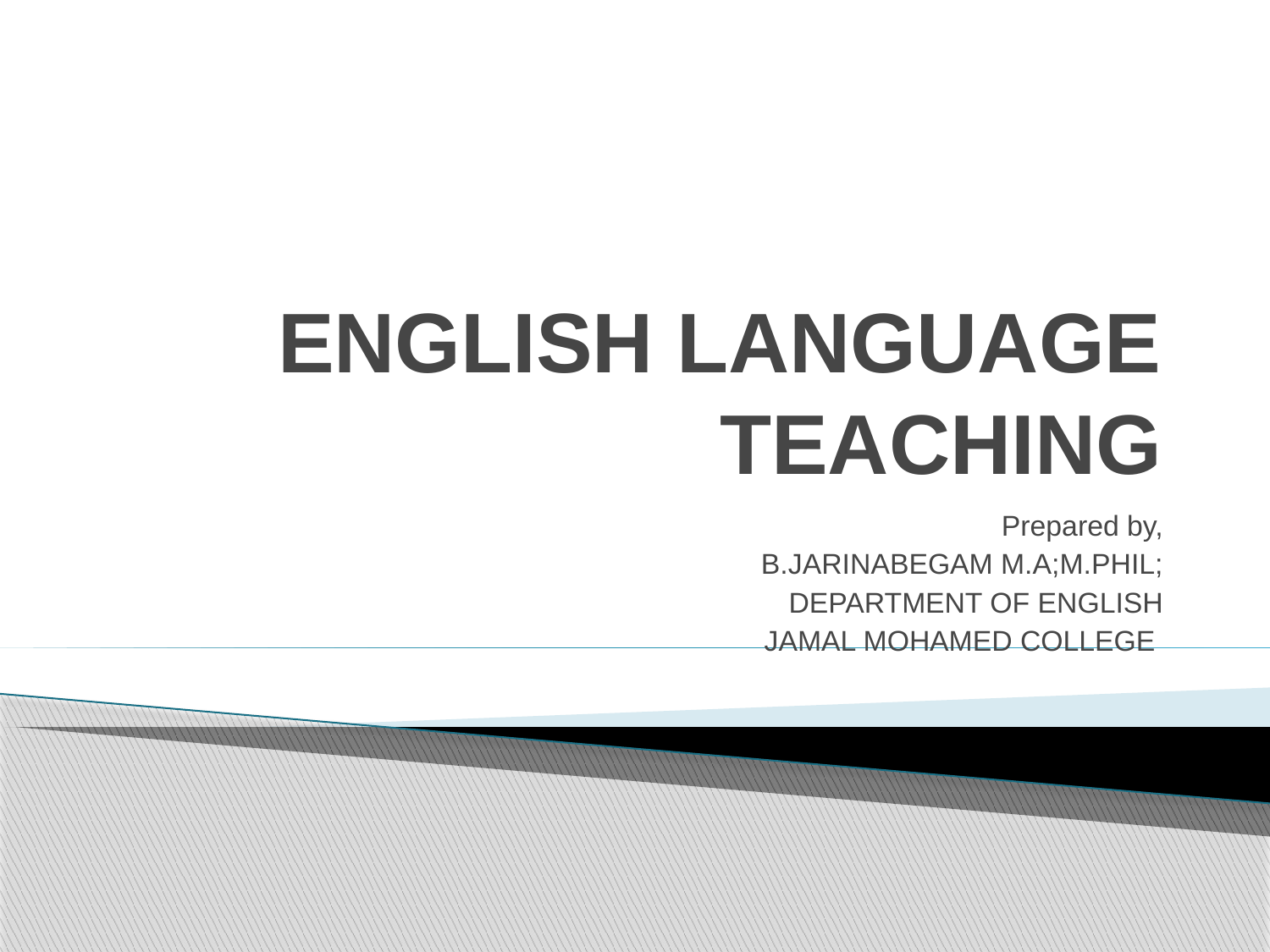

# ENGLISH LANGUAGE TEACHING
Prepared by,
                                  B.JARINABEGAM M.A;M.PHIL;
                                  DEPARTMENT OF ENGLISH
                                  JAMAL MOHAMED COLLEGE